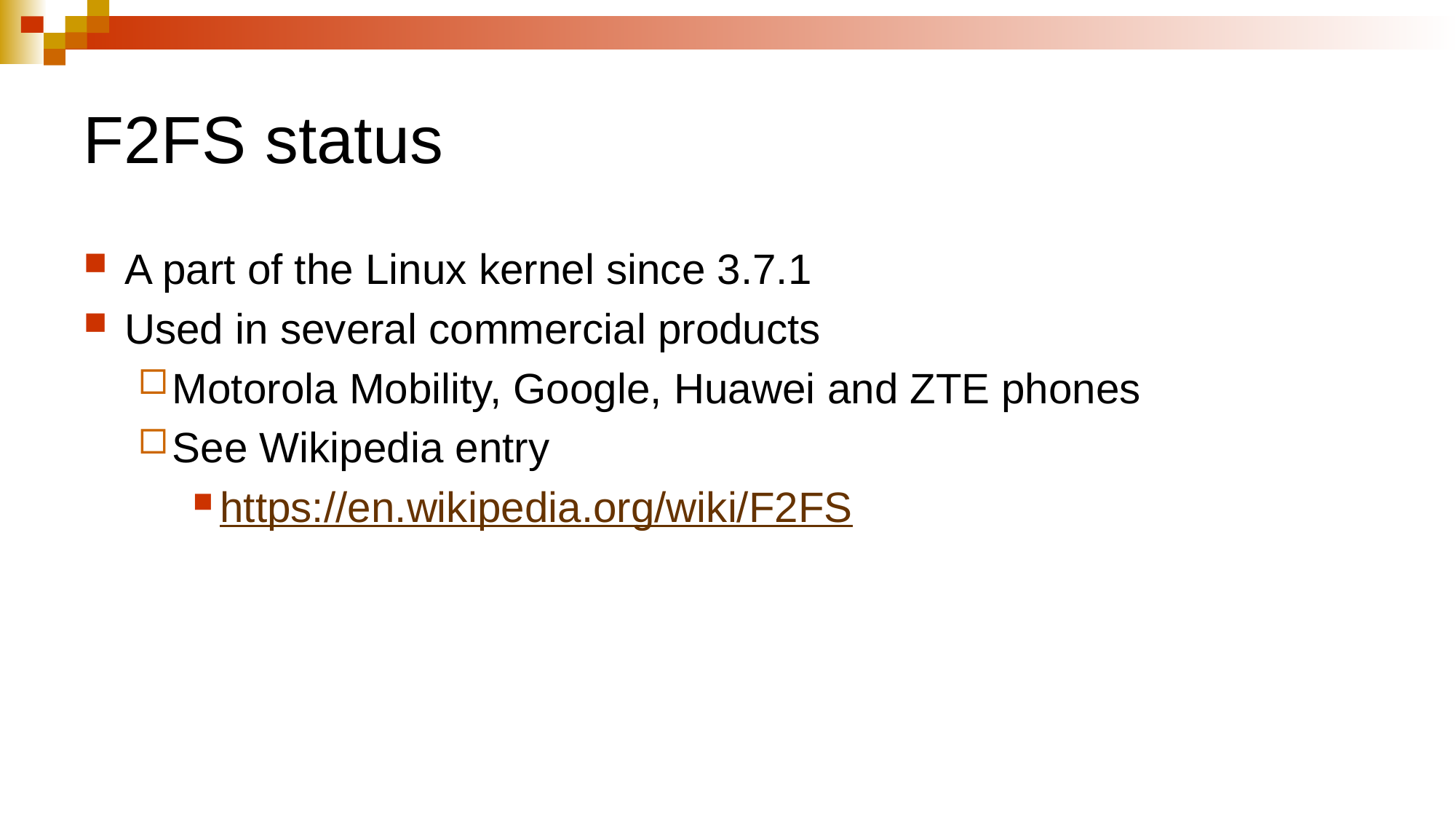

# F2FS status
A part of the Linux kernel since 3.7.1
Used in several commercial products
Motorola Mobility, Google, Huawei and ZTE phones
See Wikipedia entry
https://en.wikipedia.org/wiki/F2FS